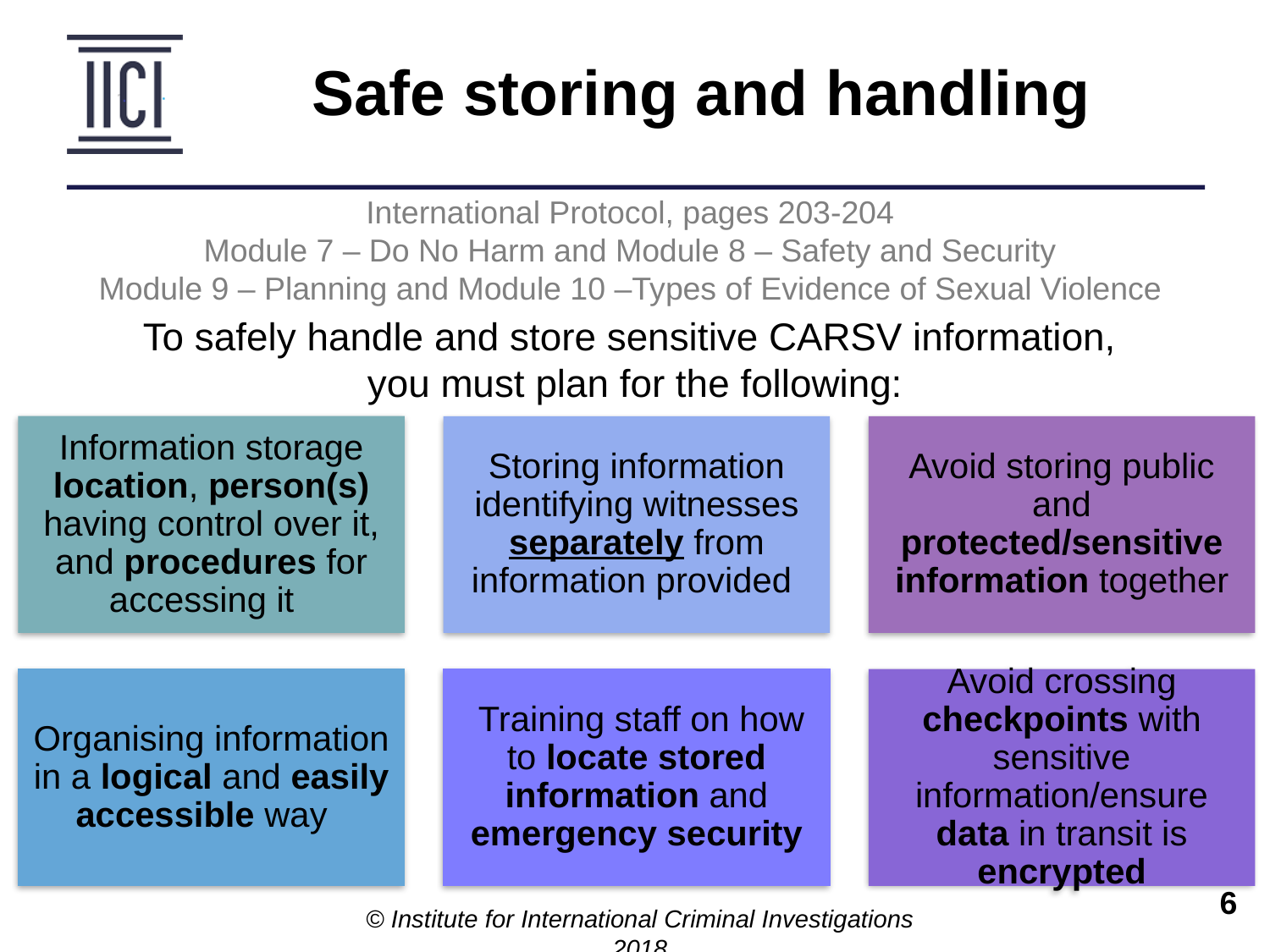

Safe storing and handling
International Protocol, pages 203-204
Module 7 – Do No Harm and Module 8 – Safety and Security
Module 9 – Planning and Module 10 –Types of Evidence of Sexual Violence

To safely handle and store sensitive CARSV information,
you must plan for the following:
Information storage location, person(s) having control over it, and procedures for accessing it
Storing information identifying witnesses separately from information provided
Avoid storing public and protected/sensitive information together
Organising information in a logical and easily accessible way
 Training staff on how to locate stored information and emergency security
Avoid crossing checkpoints with sensitive information/ensure data in transit is encrypted

© Institute for International Criminal Investigations 2018
 	6